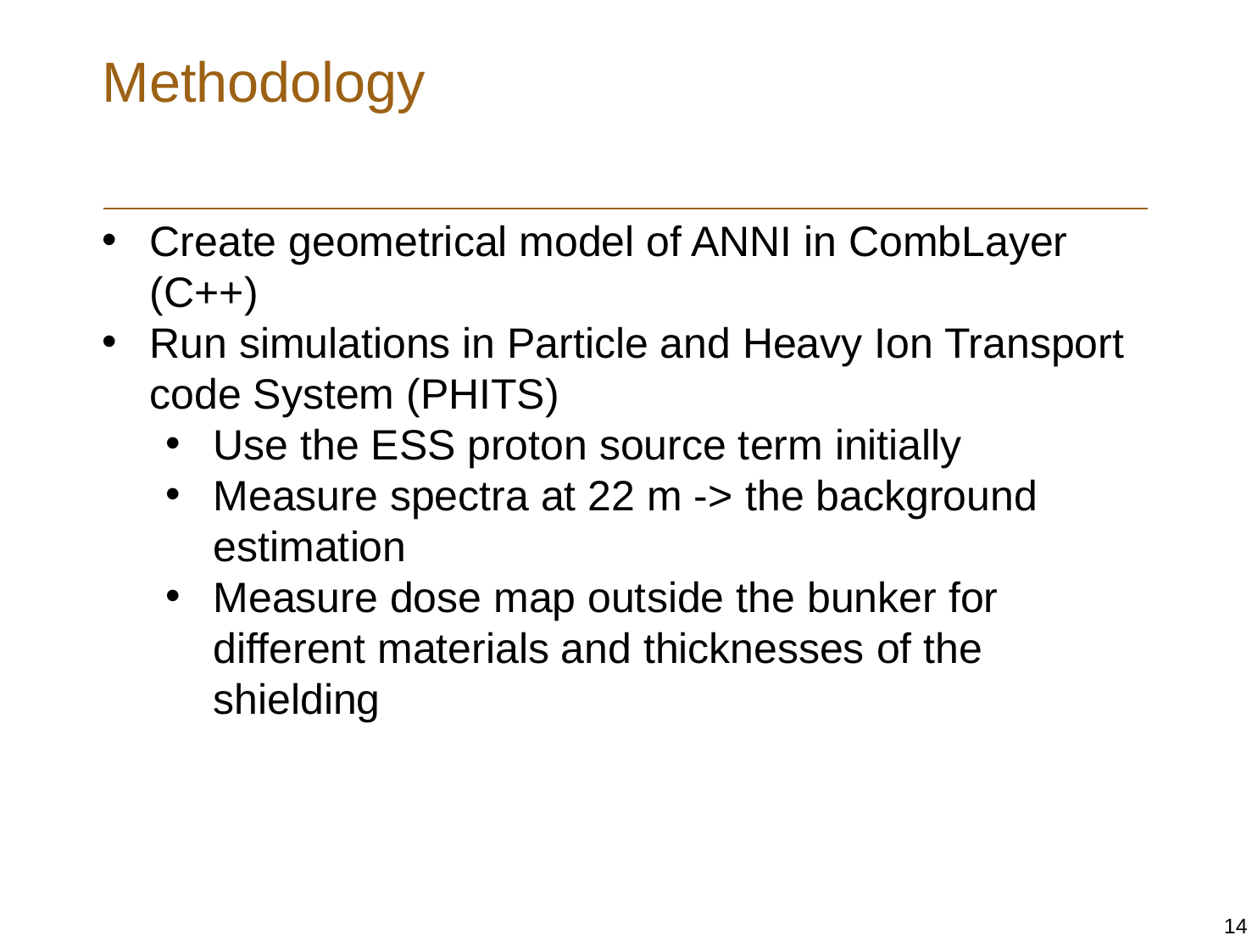

# Methodology

Create geometrical model of ANNI in CombLayer (C++)
Run simulations in Particle and Heavy Ion Transport code System (PHITS)
Use the ESS proton source term initially
Measure spectra at 22 m -> the background estimation
Measure dose map outside the bunker for different materials and thicknesses of the shielding

14